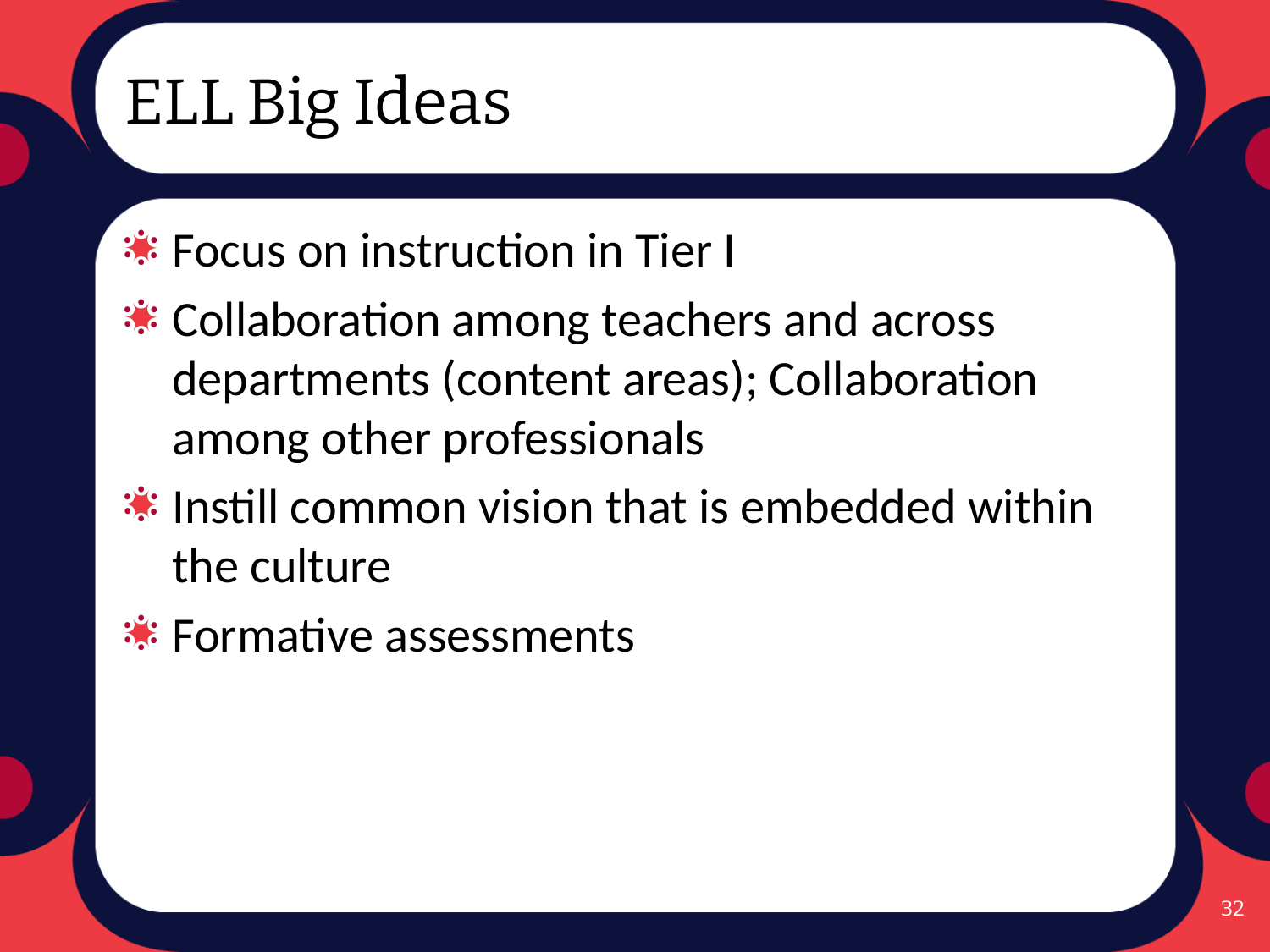

# ELL Big Ideas
Focus on instruction in Tier I
Collaboration among teachers and across departments (content areas); Collaboration among other professionals
Instill common vision that is embedded within the culture
Formative assessments
32